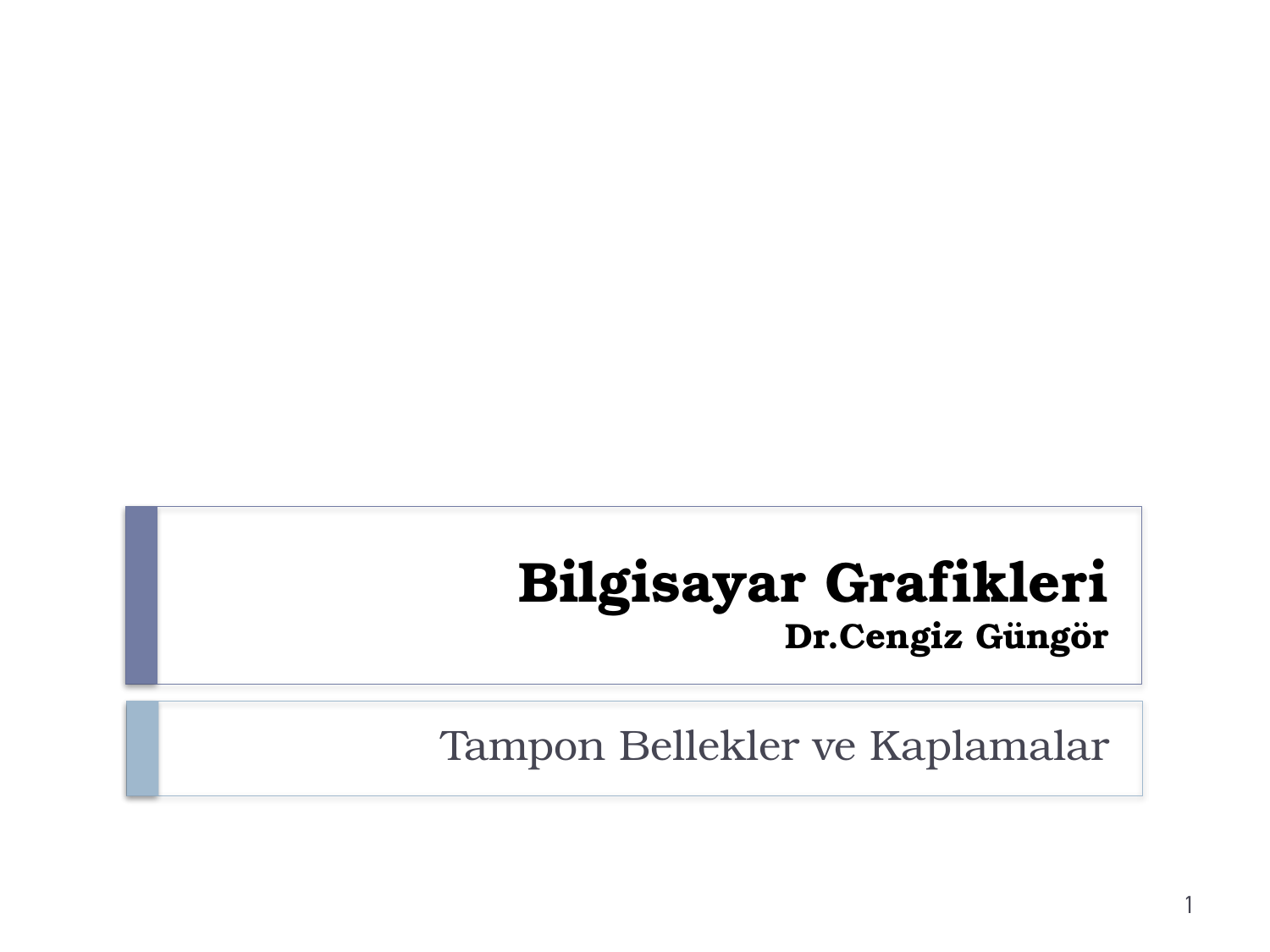

# Bilgisayar Grafikleri Dr.Cengiz Güngör
Tampon Bellekler ve Kaplamalar
1